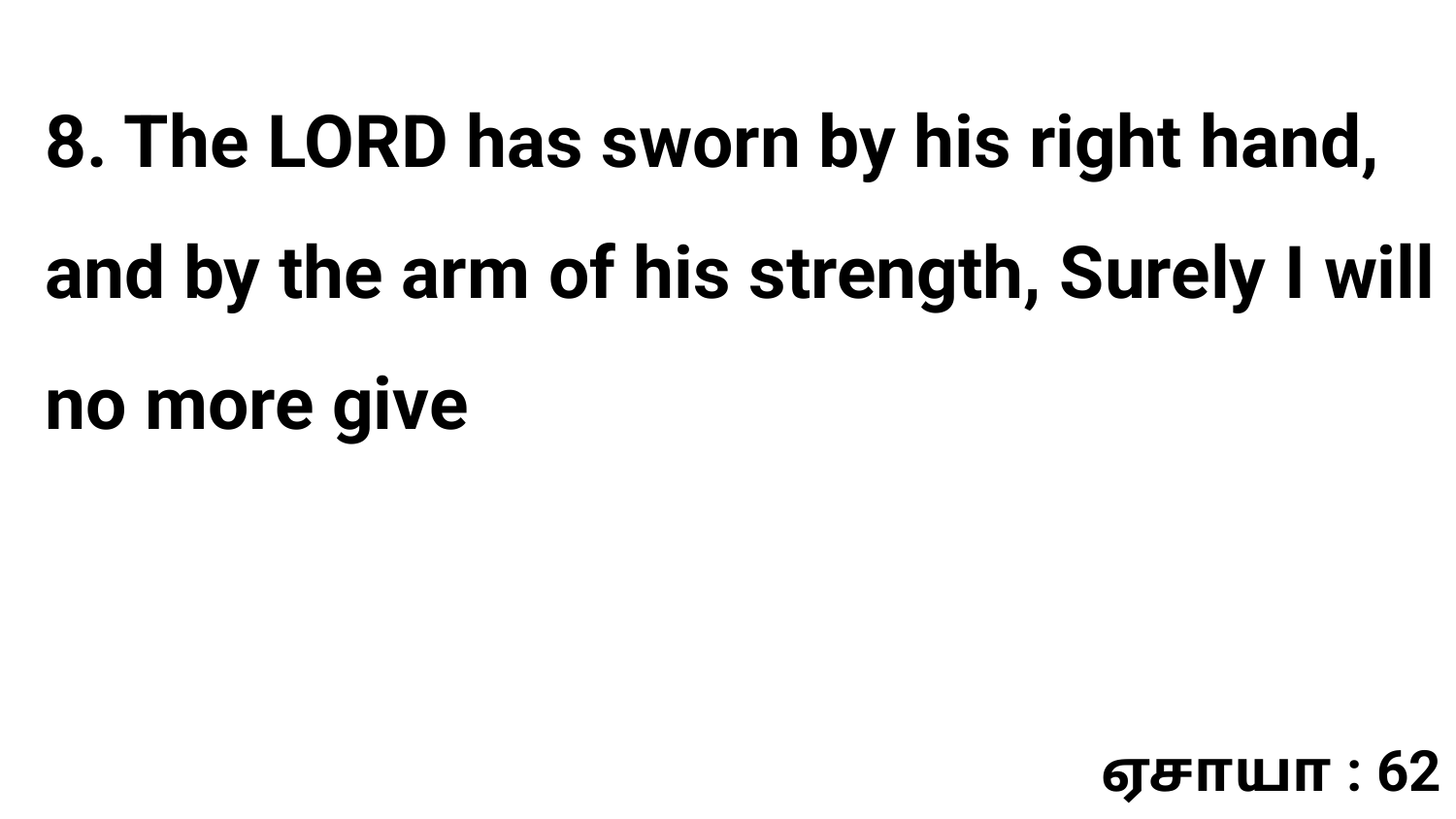

8. The LORD has sworn by his right hand, and by the arm of his strength, Surely I will no more give
ஏசாயா : 62